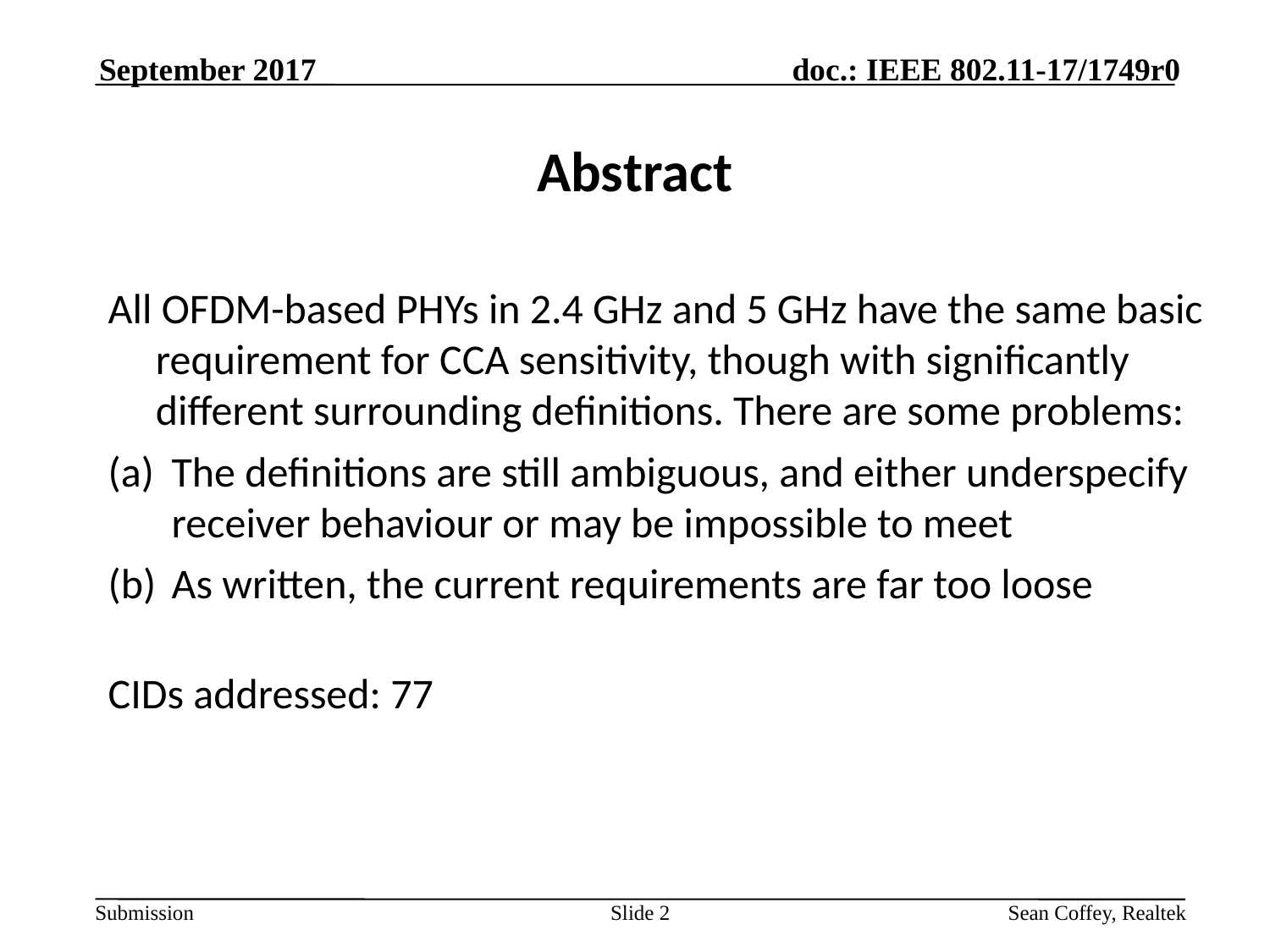

September 2017
# Abstract
All OFDM-based PHYs in 2.4 GHz and 5 GHz have the same basic requirement for CCA sensitivity, though with significantly different surrounding definitions. There are some problems:
The definitions are still ambiguous, and either underspecify receiver behaviour or may be impossible to meet
As written, the current requirements are far too loose

CIDs addressed: 77

Slide 2
Sean Coffey, Realtek